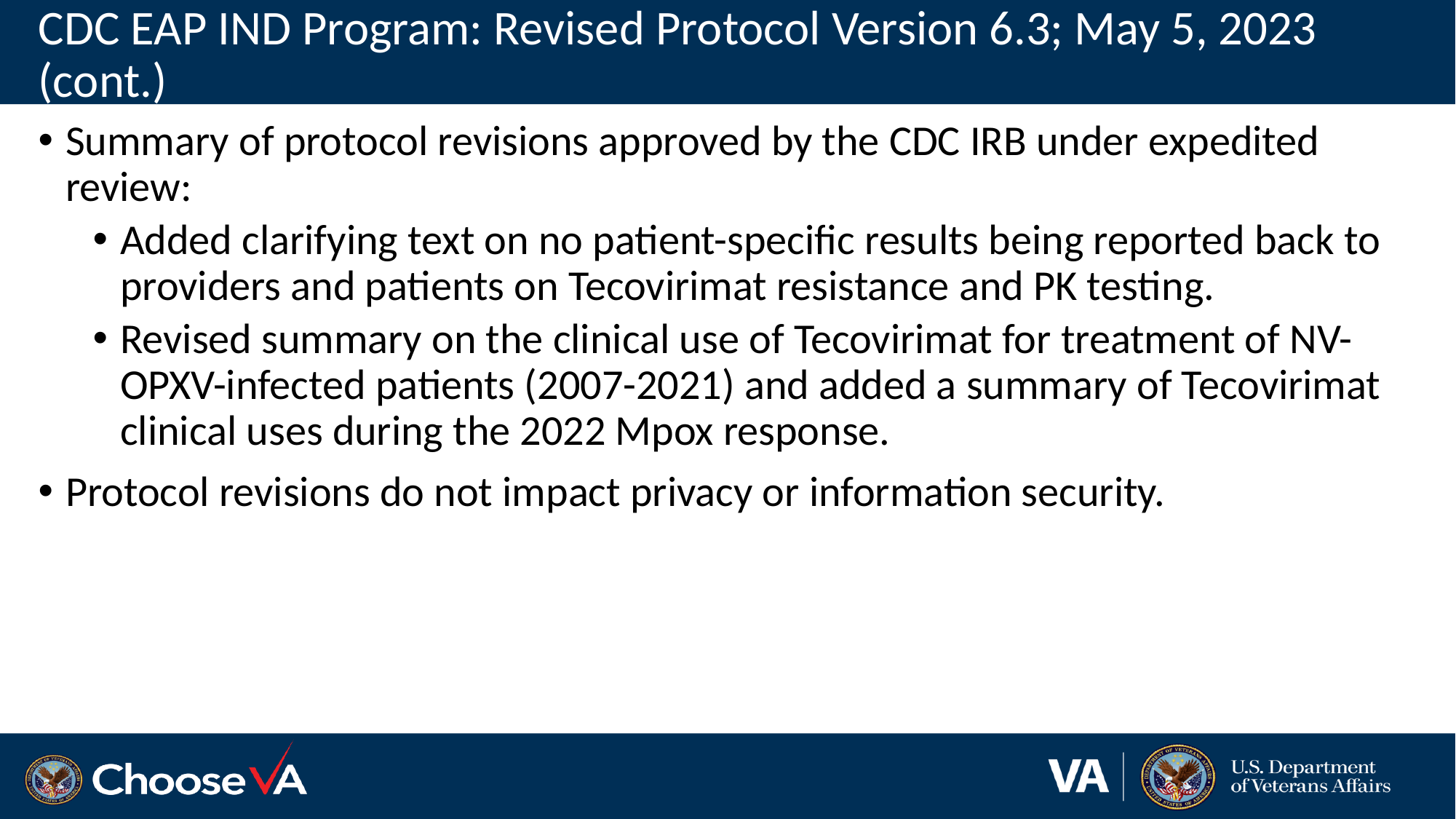

# CDC EAP IND Program: Revised Protocol Version 6.3; May 5, 2023  (cont.)
Summary of protocol revisions approved by the CDC IRB under expedited review:
Added clarifying text on no patient-specific results being reported back to providers and patients on Tecovirimat resistance and PK testing.
Revised summary on the clinical use of Tecovirimat for treatment of NV-OPXV-infected patients (2007-2021) and added a summary of Tecovirimat clinical uses during the 2022 Mpox response.
Protocol revisions do not impact privacy or information security.